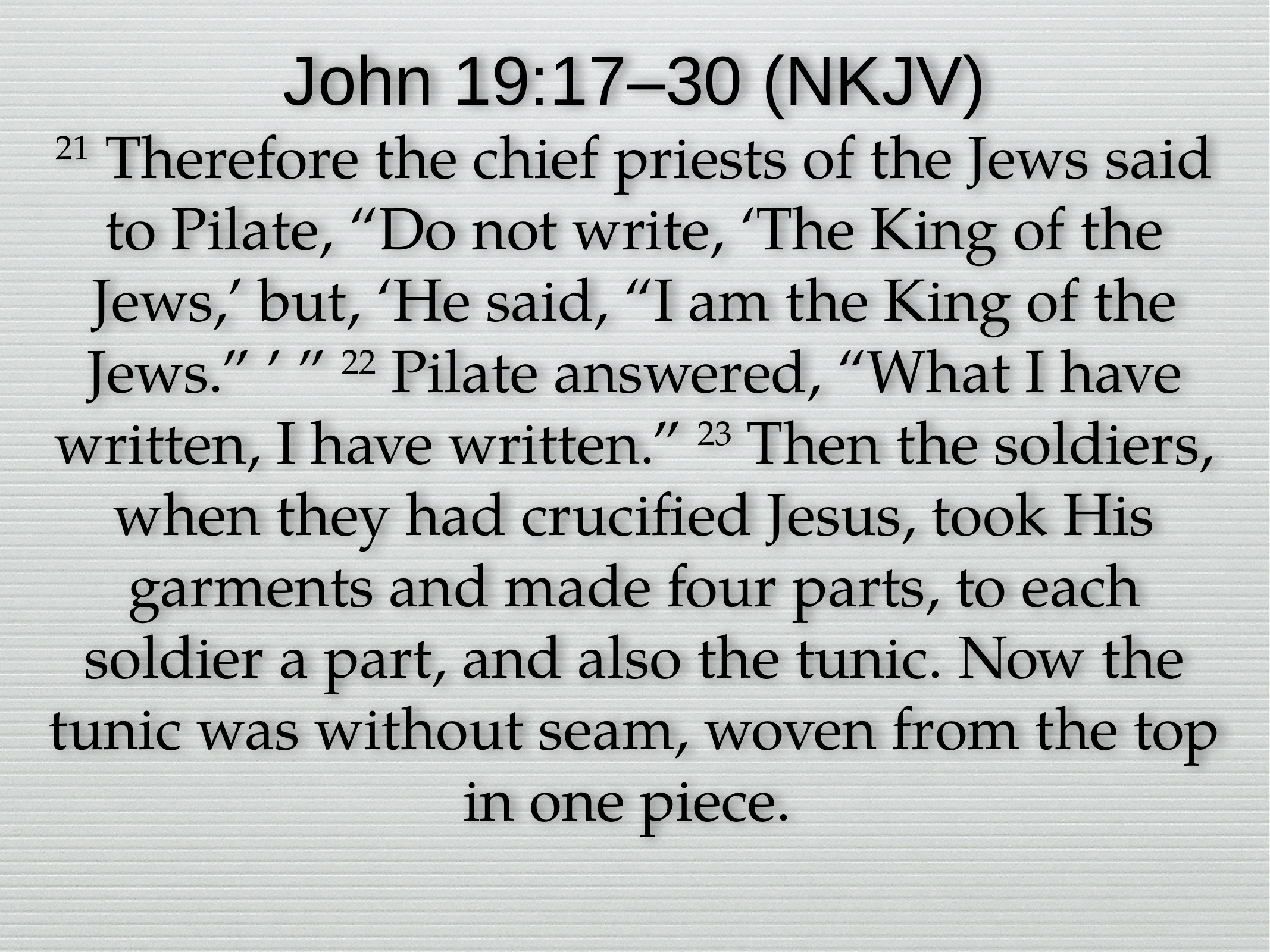

John 19:17–30 (NKJV)
21 Therefore the chief priests of the Jews said to Pilate, “Do not write, ‘The King of the Jews,’ but, ‘He said, “I am the King of the Jews.” ’ ” 22 Pilate answered, “What I have written, I have written.” 23 Then the soldiers, when they had crucified Jesus, took His garments and made four parts, to each soldier a part, and also the tunic. Now the tunic was without seam, woven from the top in one piece.